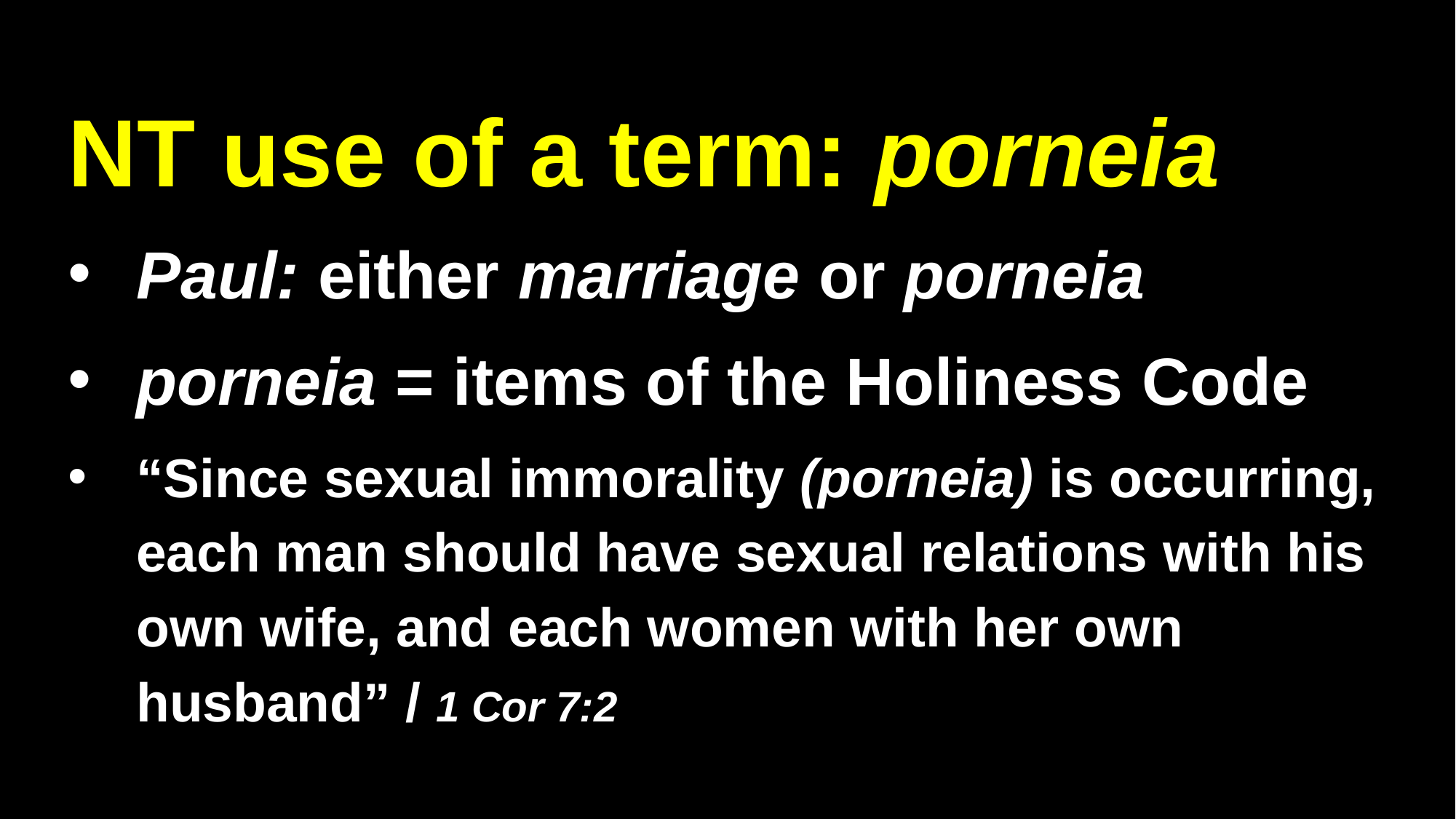

NT use of a term: porneia
Paul: either marriage or porneia
porneia = items of the Holiness Code
“Since sexual immorality (porneia) is occurring, each man should have sexual relations with his own wife, and each women with her own husband” / 1 Cor 7:2
#